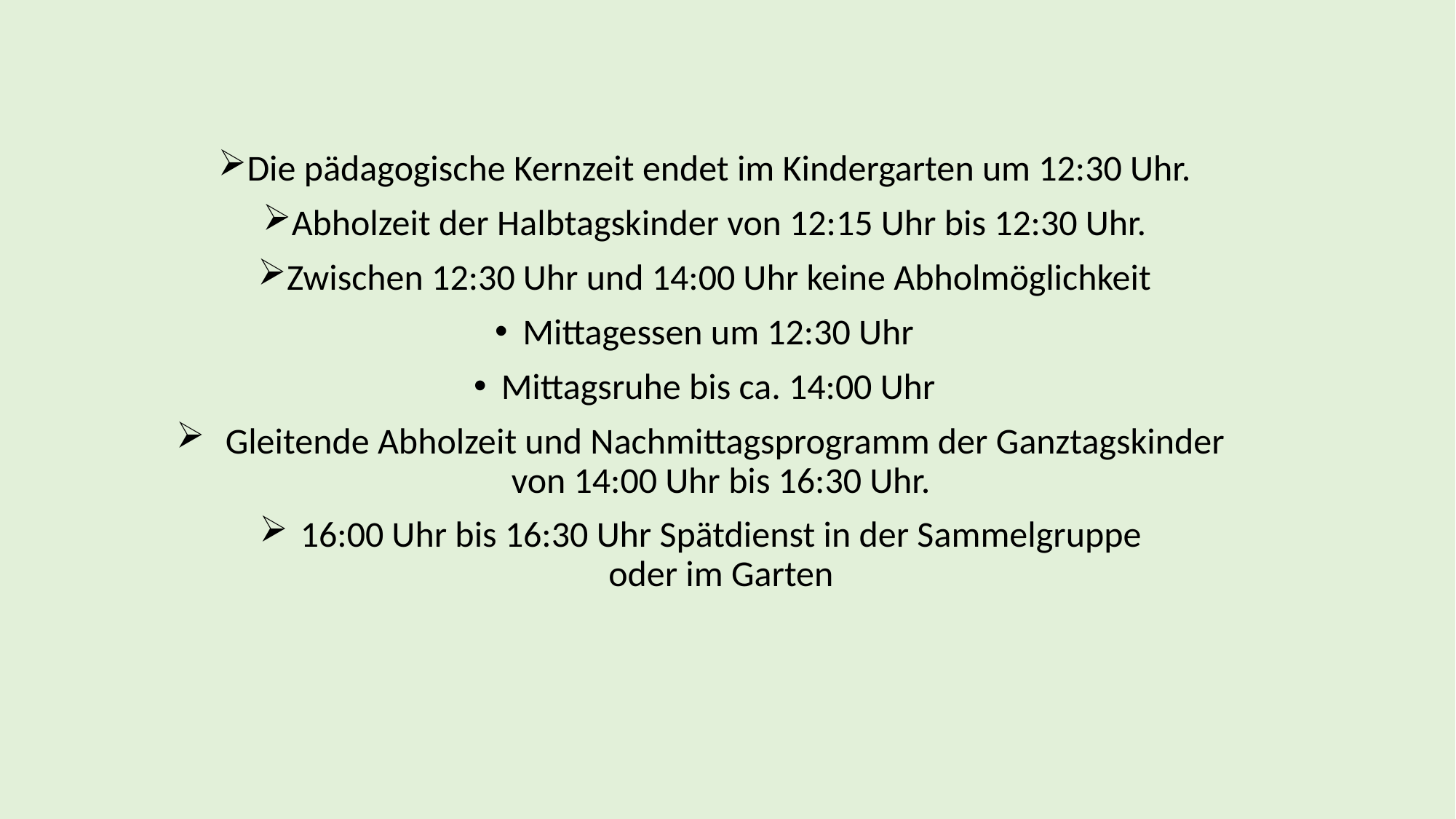

Die pädagogische Kernzeit endet im Kindergarten um 12:30 Uhr.
Abholzeit der Halbtagskinder von 12:15 Uhr bis 12:30 Uhr.
Zwischen 12:30 Uhr und 14:00 Uhr keine Abholmöglichkeit
Mittagessen um 12:30 Uhr
Mittagsruhe bis ca. 14:00 Uhr
 Gleitende Abholzeit und Nachmittagsprogramm der Ganztagskinder
von 14:00 Uhr bis 16:30 Uhr.
16:00 Uhr bis 16:30 Uhr Spätdienst in der Sammelgruppe
oder im Garten